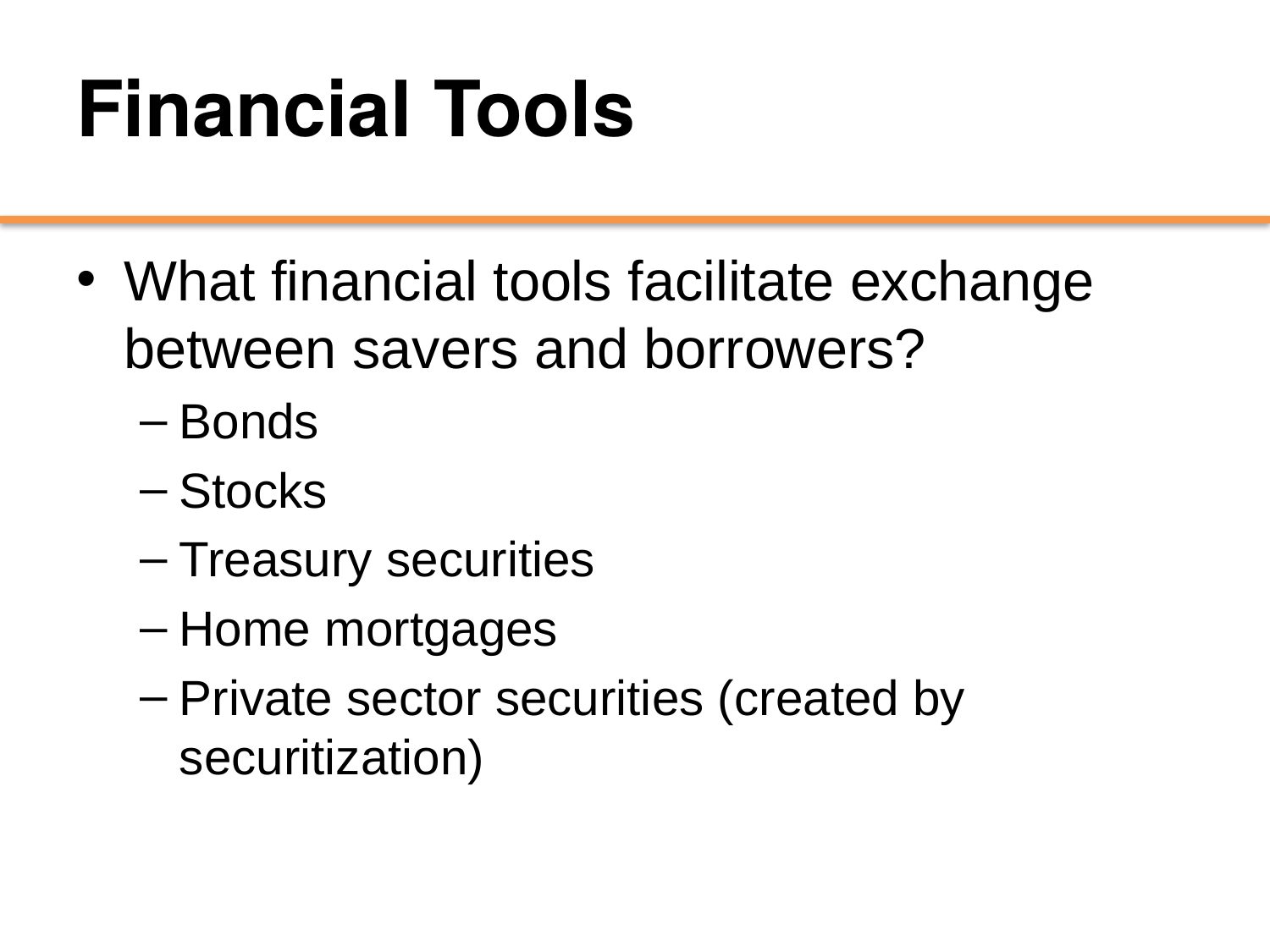

# Financial Tools
What financial tools facilitate exchange between savers and borrowers?
Bonds
Stocks
Treasury securities
Home mortgages
Private sector securities (created by securitization)